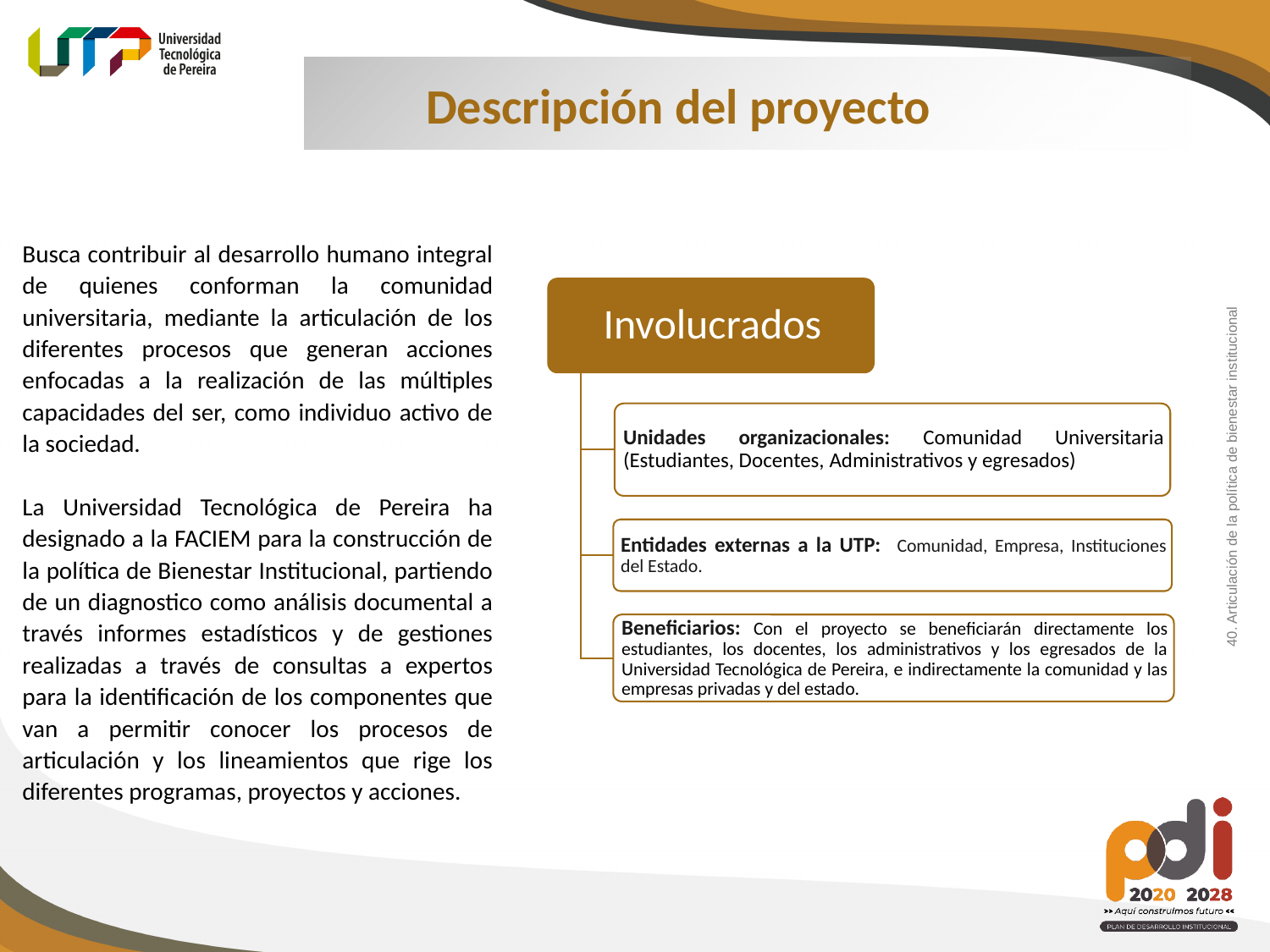

Descripción del proyecto
Involucrados
Unidades organizacionales: Comunidad Universitaria (Estudiantes, Docentes, Administrativos y egresados)
Entidades externas a la UTP:  Comunidad, Empresa, Instituciones del Estado.
Beneficiarios: Con el proyecto se beneficiarán directamente los estudiantes, los docentes, los administrativos y los egresados de la Universidad Tecnológica de Pereira, e indirectamente la comunidad y las empresas privadas y del estado.
Busca contribuir al desarrollo humano integral de quienes conforman la comunidad universitaria, mediante la articulación de los diferentes procesos que generan acciones enfocadas a la realización de las múltiples capacidades del ser, como individuo activo de la sociedad.

La Universidad Tecnológica de Pereira ha designado a la FACIEM para la construcción de la política de Bienestar Institucional, partiendo de un diagnostico como análisis documental a través informes estadísticos y de gestiones realizadas a través de consultas a expertos para la identificación de los componentes que van a permitir conocer los procesos de articulación y los lineamientos que rige los diferentes programas, proyectos y acciones.
40. Articulación de la política de bienestar institucional